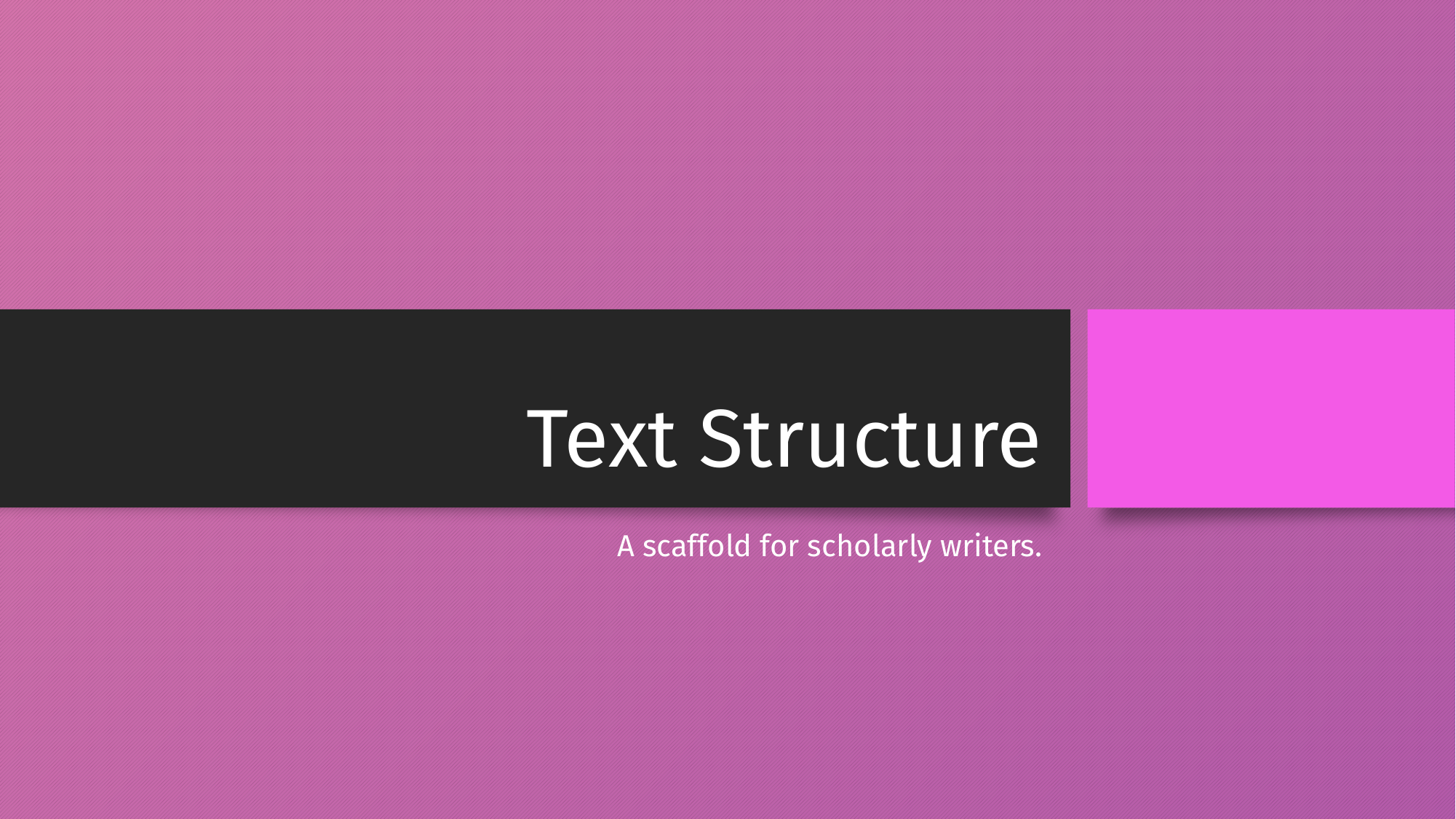

# Text Structure
A scaffold for scholarly writers.